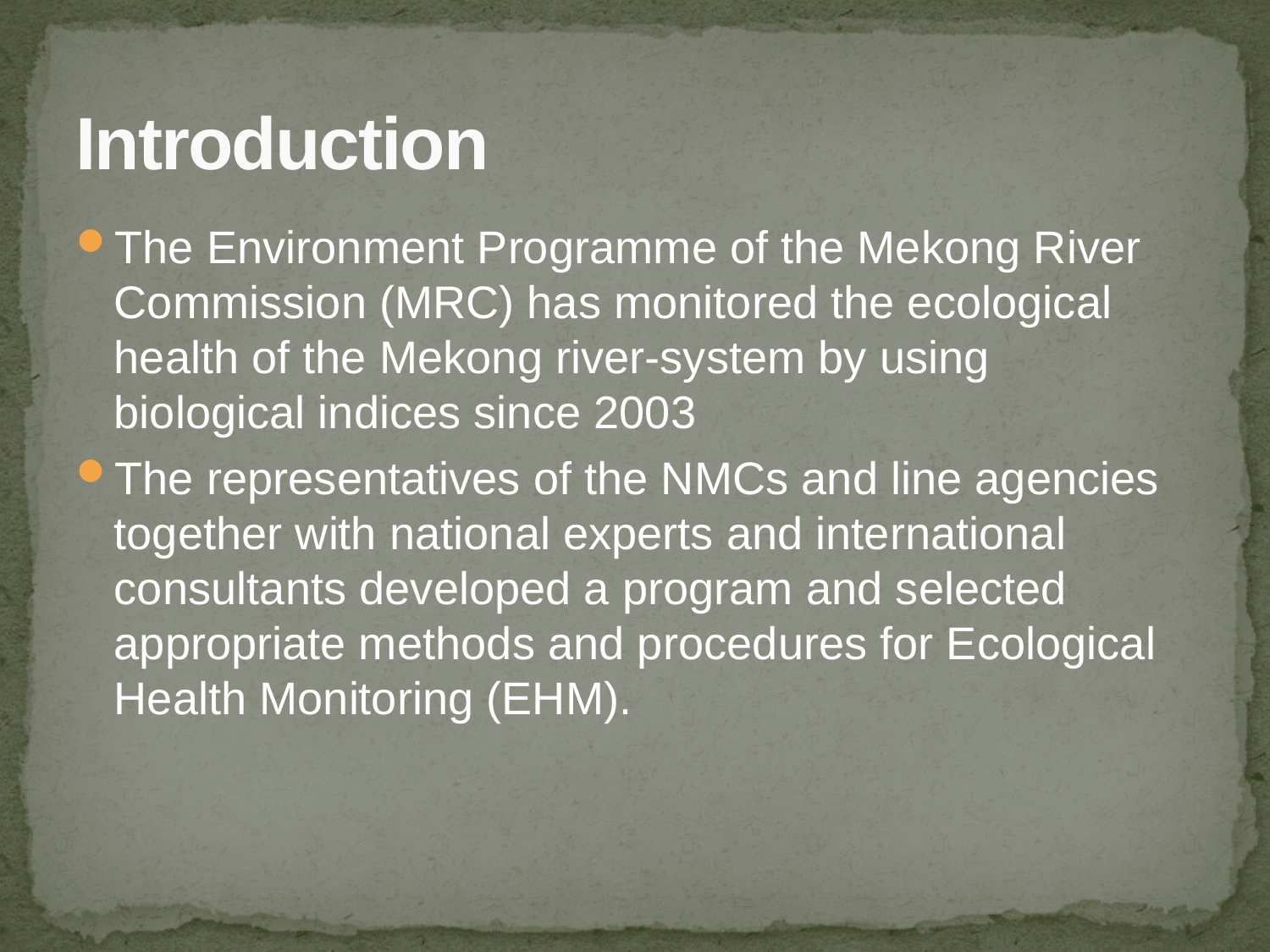

# Introduction
The Environment Programme of the Mekong River Commission (MRC) has monitored the ecological health of the Mekong river-system by using biological indices since 2003
The representatives of the NMCs and line agencies together with national experts and international consultants developed a program and selected appropriate methods and procedures for Ecological Health Monitoring (EHM).